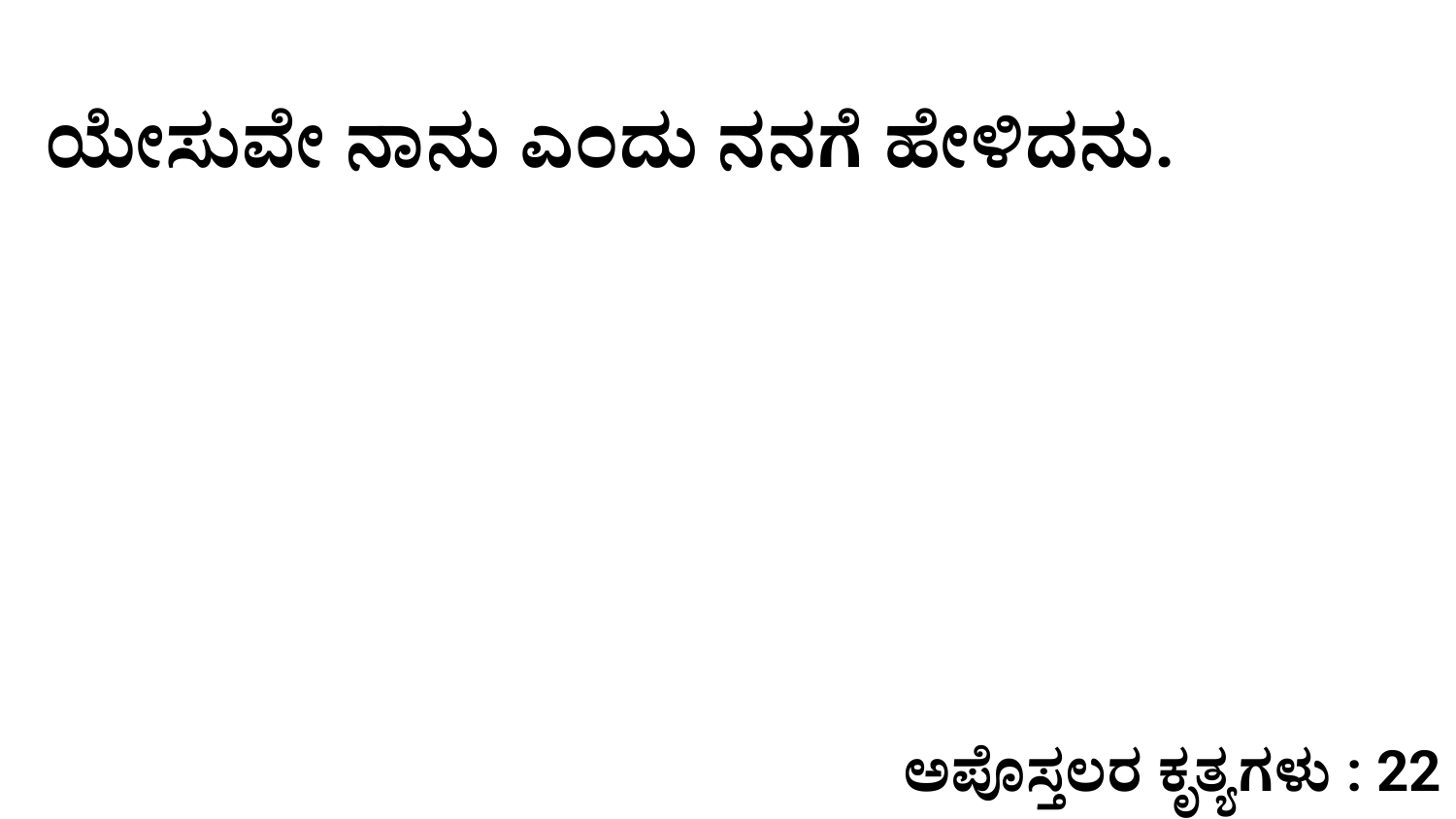

ಯೇಸುವೇ ನಾನು ಎಂದು ನನಗೆ ಹೇಳಿದನು.
ಅಪೊಸ್ತಲರ ಕೃತ್ಯಗಳು : 22